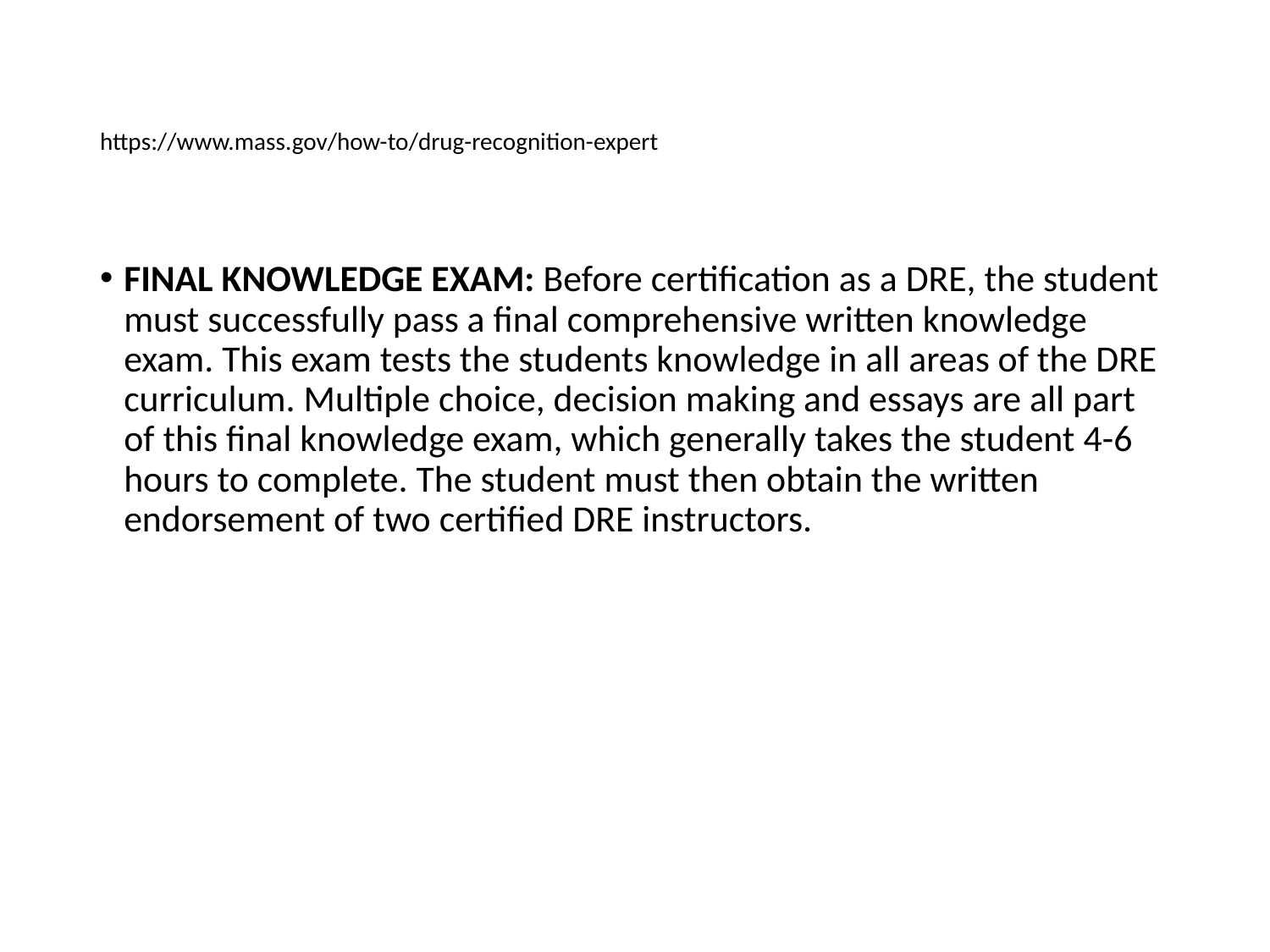

# https://www.mass.gov/how-to/drug-recognition-expert
FINAL KNOWLEDGE EXAM: Before certification as a DRE, the student must successfully pass a final comprehensive written knowledge exam. This exam tests the students knowledge in all areas of the DRE curriculum. Multiple choice, decision making and essays are all part of this final knowledge exam, which generally takes the student 4-6 hours to complete. The student must then obtain the written endorsement of two certified DRE instructors.